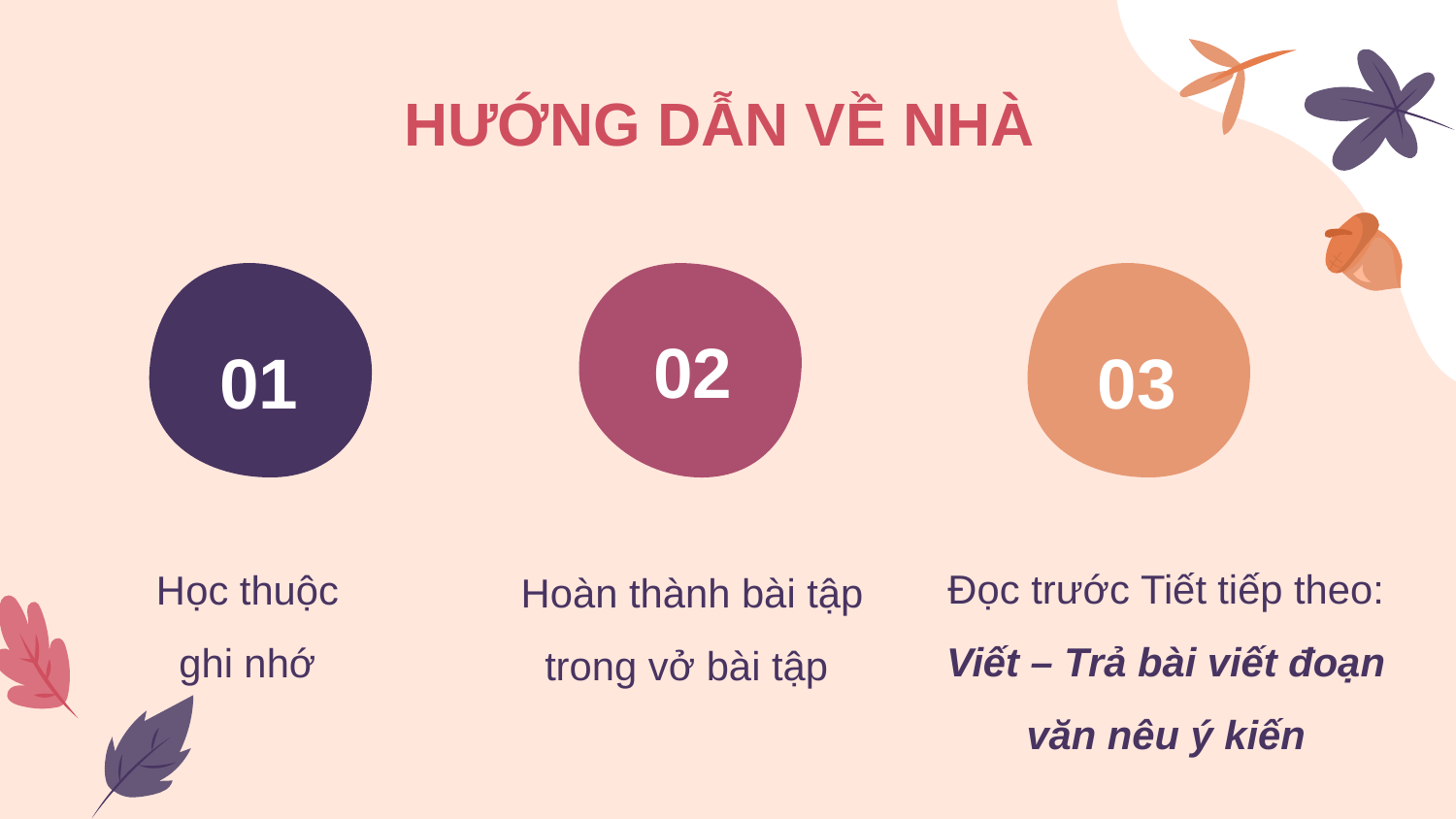

# HƯỚNG DẪN VỀ NHÀ

02
01
03
Đọc trước Tiết tiếp theo: Viết – Trả bài viết đoạn văn nêu ý kiến
Học thuộc
ghi nhớ
Hoàn thành bài tập trong vở bài tập